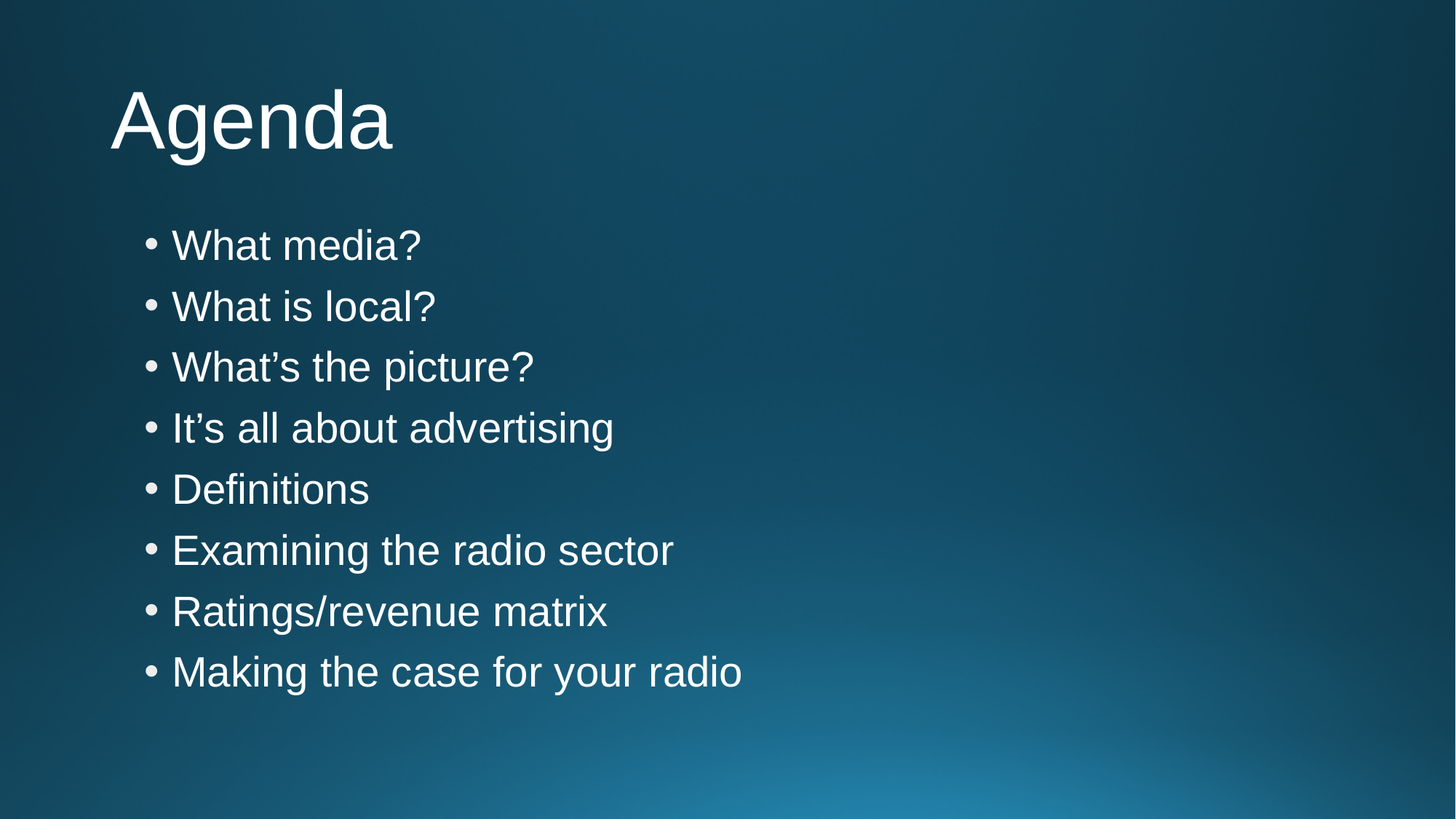

# Agenda
What media?
What is local?
What’s the picture?
It’s all about advertising
Definitions
Examining the radio sector
Ratings/revenue matrix
Making the case for your radio